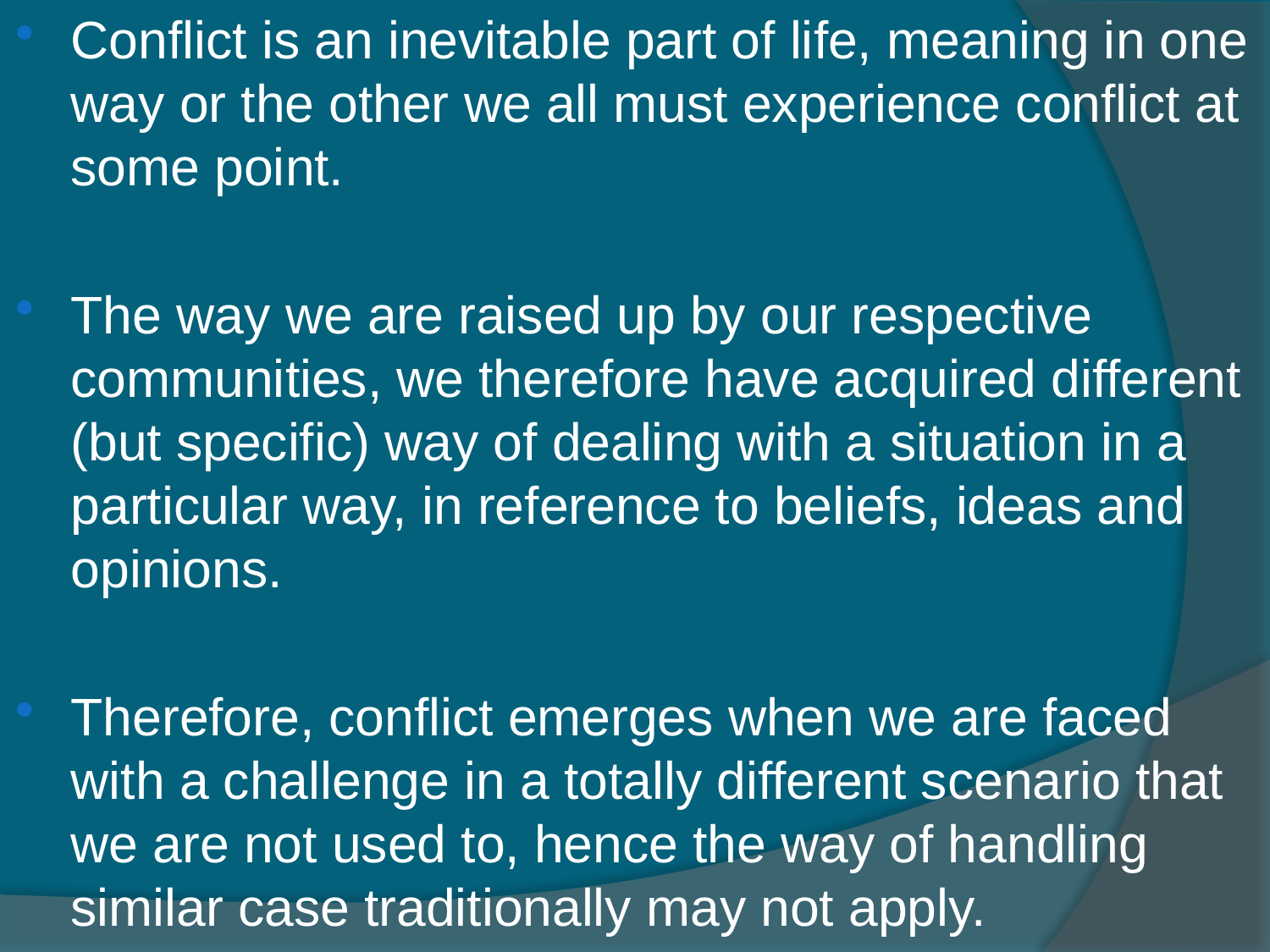

Conflict is an inevitable part of life, meaning in one way or the other we all must experience conflict at some point.

The way we are raised up by our respective communities, we therefore have acquired different (but specific) way of dealing with a situation in a particular way, in reference to beliefs, ideas and opinions.

Therefore, conflict emerges when we are faced with a challenge in a totally different scenario that we are not used to, hence the way of handling similar case traditionally may not apply.